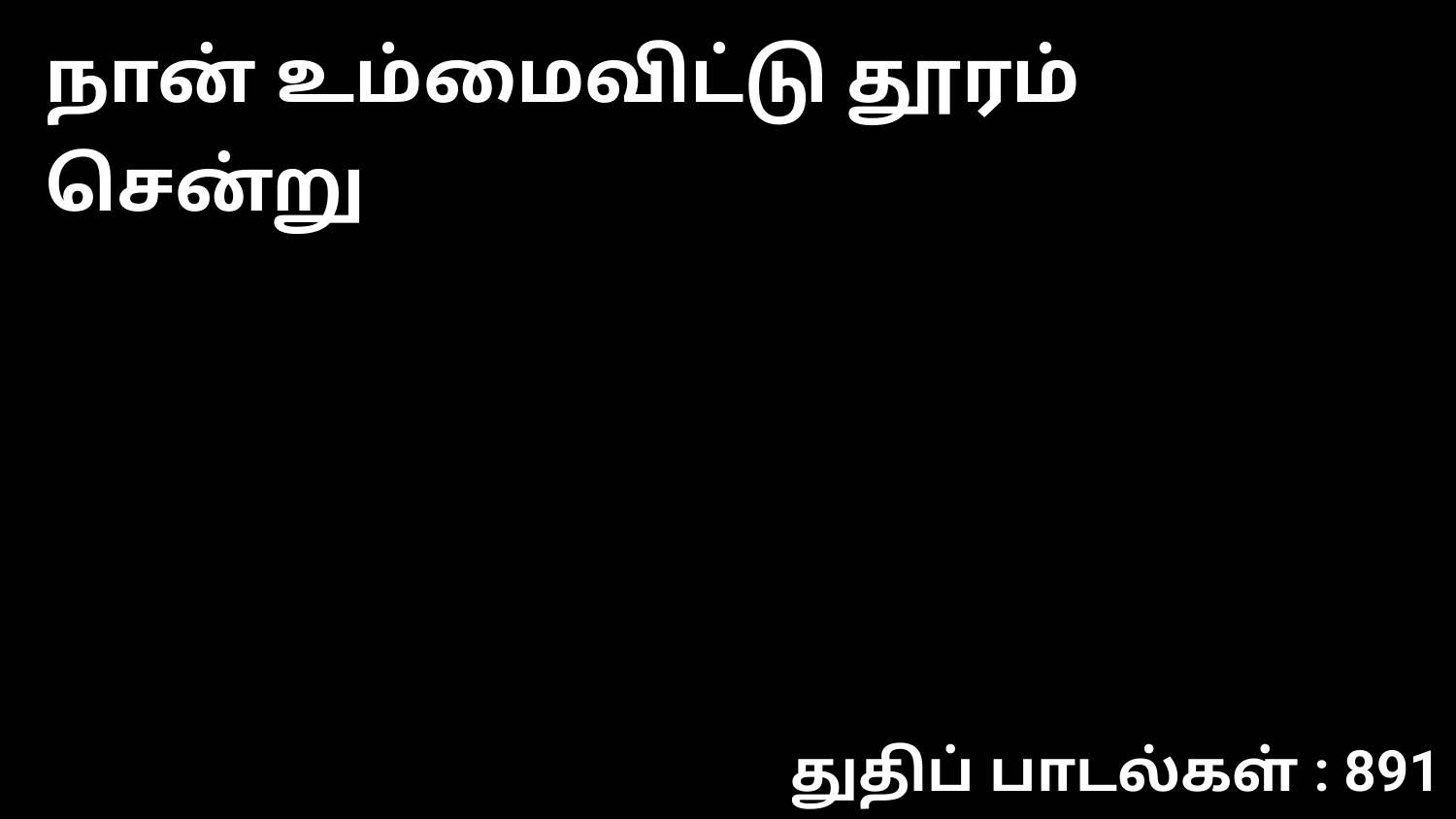

நான் உம்மைவிட்டு தூரம் சென்று
துதிப் பாடல்கள் : 891